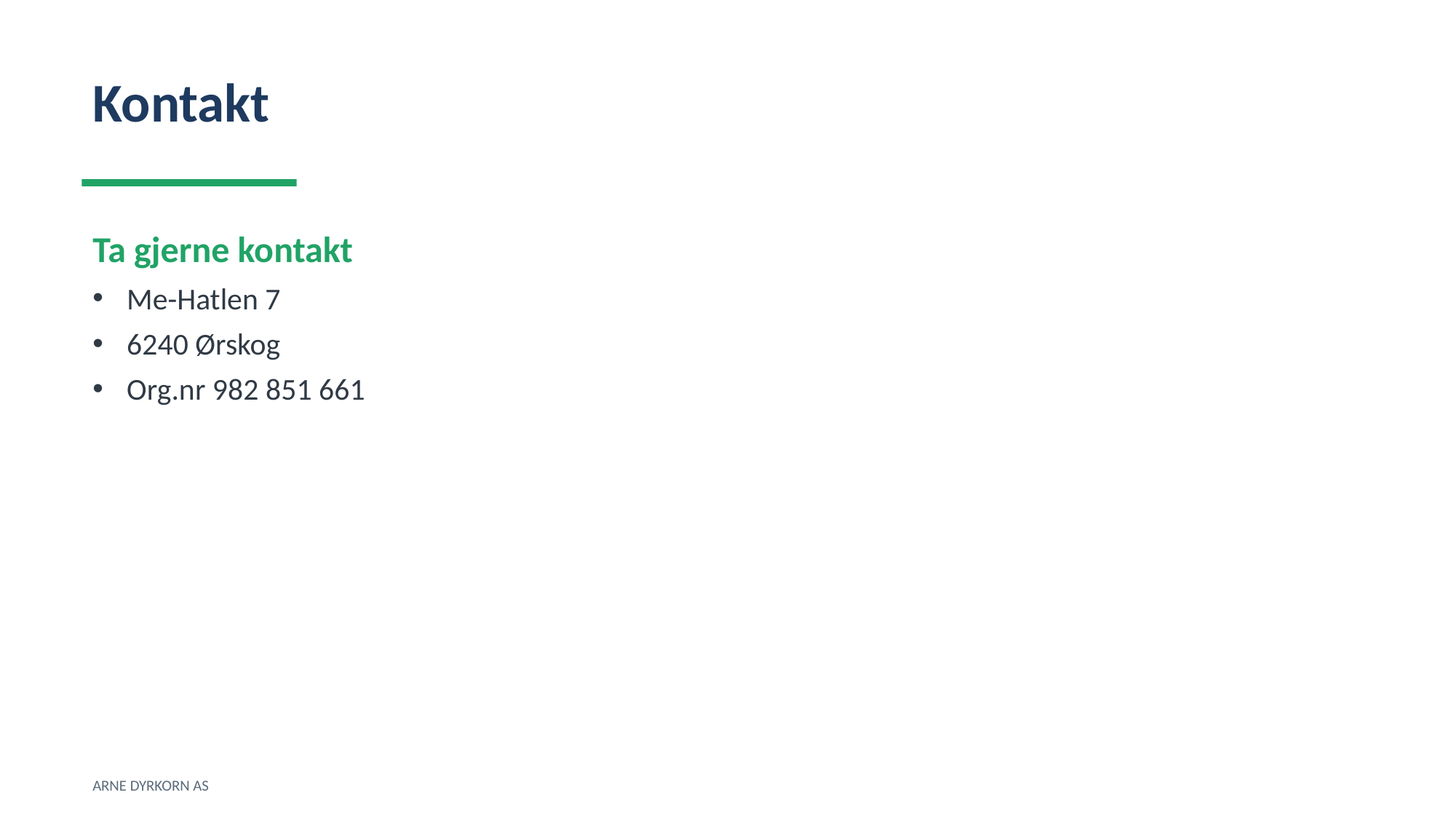

Kontakt

Ta gjerne kontakt
Me-Hatlen 7
6240 Ørskog
Org.nr 982 851 661
ARNE DYRKORN AS